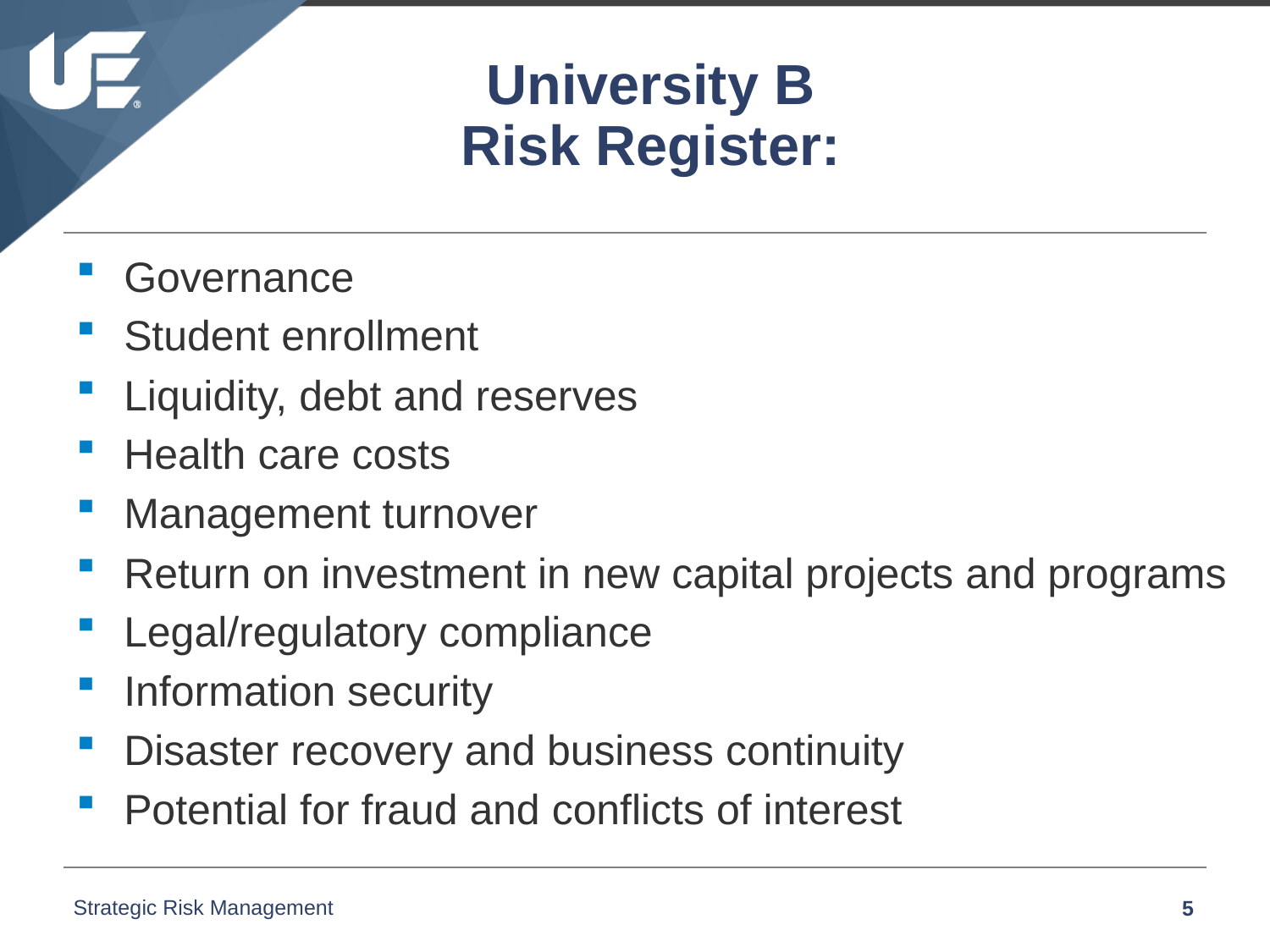

# University B Risk Register:
Governance
Student enrollment
Liquidity, debt and reserves
Health care costs
Management turnover
Return on investment in new capital projects and programs
Legal/regulatory compliance
Information security
Disaster recovery and business continuity
Potential for fraud and conflicts of interest
Strategic Risk Management
5